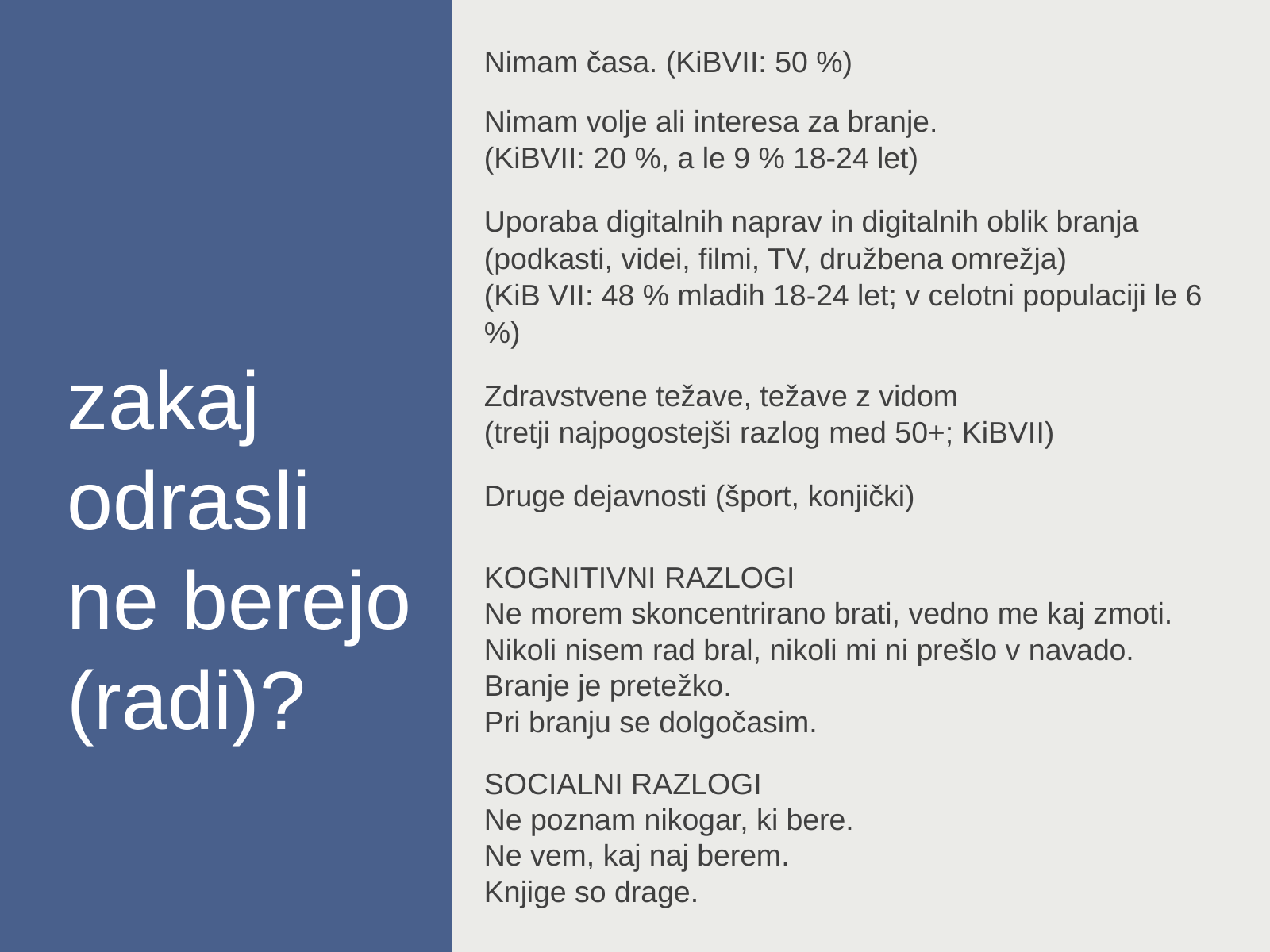

Nimam časa. (KiBVII: 50 %)

Nimam volje ali interesa za branje.
(KiBVII: 20 %, a le 9 % 18-24 let)

Uporaba digitalnih naprav in digitalnih oblik branja (podkasti, videi, filmi, TV, družbena omrežja)
(KiB VII: 48 % mladih 18-24 let; v celotni populaciji le 6 %)

Zdravstvene težave, težave z vidom
(tretji najpogostejši razlog med 50+; KiBVII)

Druge dejavnosti (šport, konjički)
zakaj odrasli
ne berejo (radi)?

KOGNITIVNI RAZLOGI
Ne morem skoncentrirano brati, vedno me kaj zmoti.
Nikoli nisem rad bral, nikoli mi ni prešlo v navado.
Branje je pretežko.
Pri branju se dolgočasim.

SOCIALNI RAZLOGI
Ne poznam nikogar, ki bere.
Ne vem, kaj naj berem.
Knjige so drage.